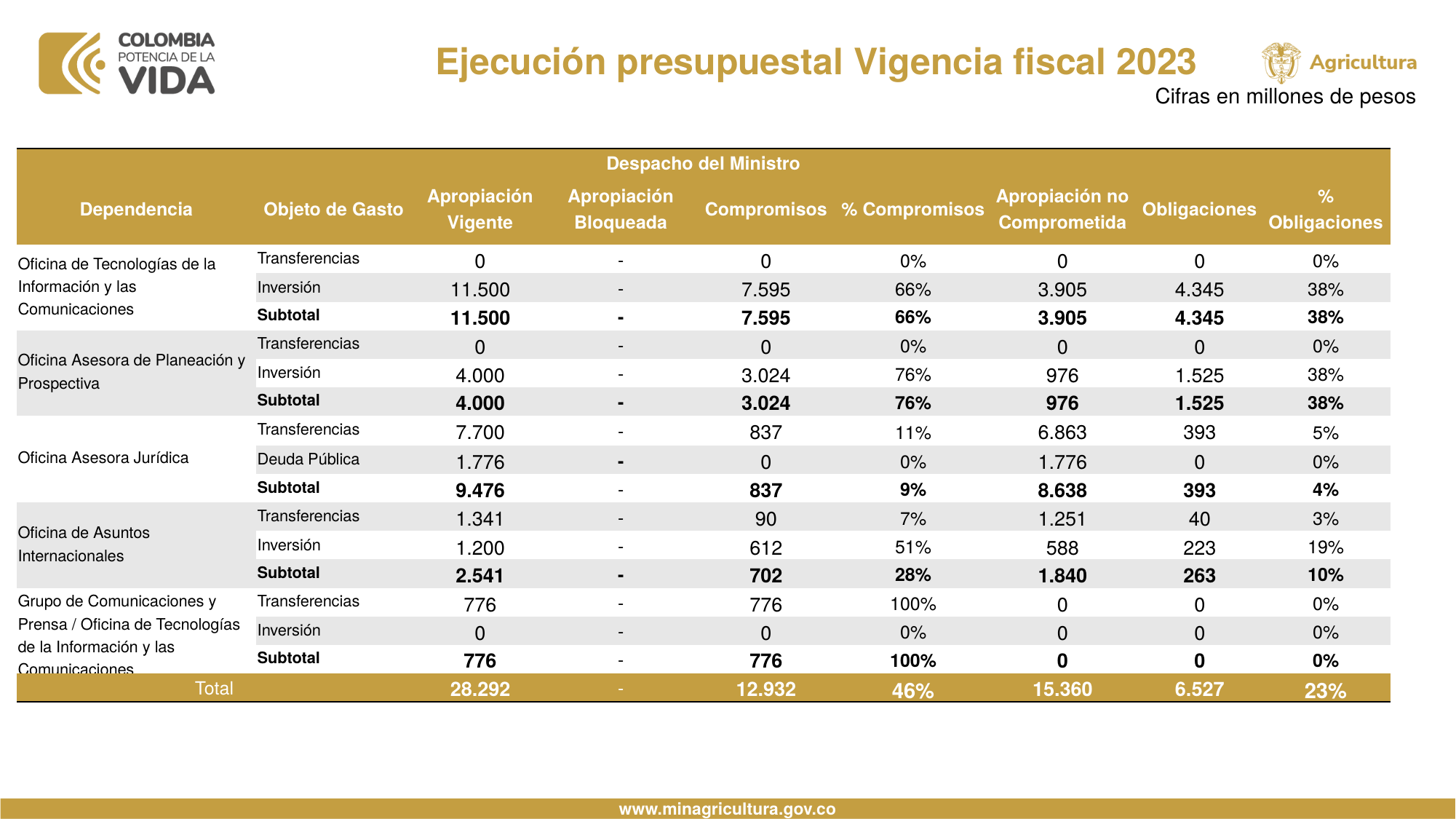

Ejecución presupuestal Vigencia fiscal 2023
Cifras en millones de pesos
| Despacho del Ministro |  |  |  |  |  |  |  |  |
| --- | --- | --- | --- | --- | --- | --- | --- | --- |
| Dependencia | Objeto de Gasto | Apropiación Vigente | Apropiación Bloqueada | Compromisos | % Compromisos | Apropiación no Comprometida | Obligaciones | % Obligaciones |
| Oficina de Tecnologías de la Información y las Comunicaciones | Transferencias | 0 | - | 0 | 0% | 0 | 0 | 0% |
|  | Inversión | 11.500 | - | 7.595 | 66% | 3.905 | 4.345 | 38% |
|  | Subtotal | 11.500 | - | 7.595 | 66% | 3.905 | 4.345 | 38% |
| Oficina Asesora de Planeación y Prospectiva | Transferencias | 0 | - | 0 | 0% | 0 | 0 | 0% |
|  | Inversión | 4.000 | - | 3.024 | 76% | 976 | 1.525 | 38% |
|  | Subtotal | 4.000 | - | 3.024 | 76% | 976 | 1.525 | 38% |
| Oficina Asesora Jurídica | Transferencias | 7.700 | - | 837 | 11% | 6.863 | 393 | 5% |
|  | Deuda Pública | 1.776 | - | 0 | 0% | 1.776 | 0 | 0% |
|  | Subtotal | 9.476 | - | 837 | 9% | 8.638 | 393 | 4% |
| Oficina de Asuntos Internacionales | Transferencias | 1.341 | - | 90 | 7% | 1.251 | 40 | 3% |
|  | Inversión | 1.200 | - | 612 | 51% | 588 | 223 | 19% |
|  | Subtotal | 2.541 | - | 702 | 28% | 1.840 | 263 | 10% |
| Grupo de Comunicaciones y Prensa / Oficina de Tecnologías de la Información y las Comunicaciones | Transferencias | 776 | - | 776 | 100% | 0 | 0 | 0% |
|  | Inversión | 0 | - | 0 | 0% | 0 | 0 | 0% |
|  | Subtotal | 776 | - | 776 | 100% | 0 | 0 | 0% |
| Total |  | 28.292 | - | 12.932 | 46% | 15.360 | 6.527 | 23% |
www.minagricultura.gov.co